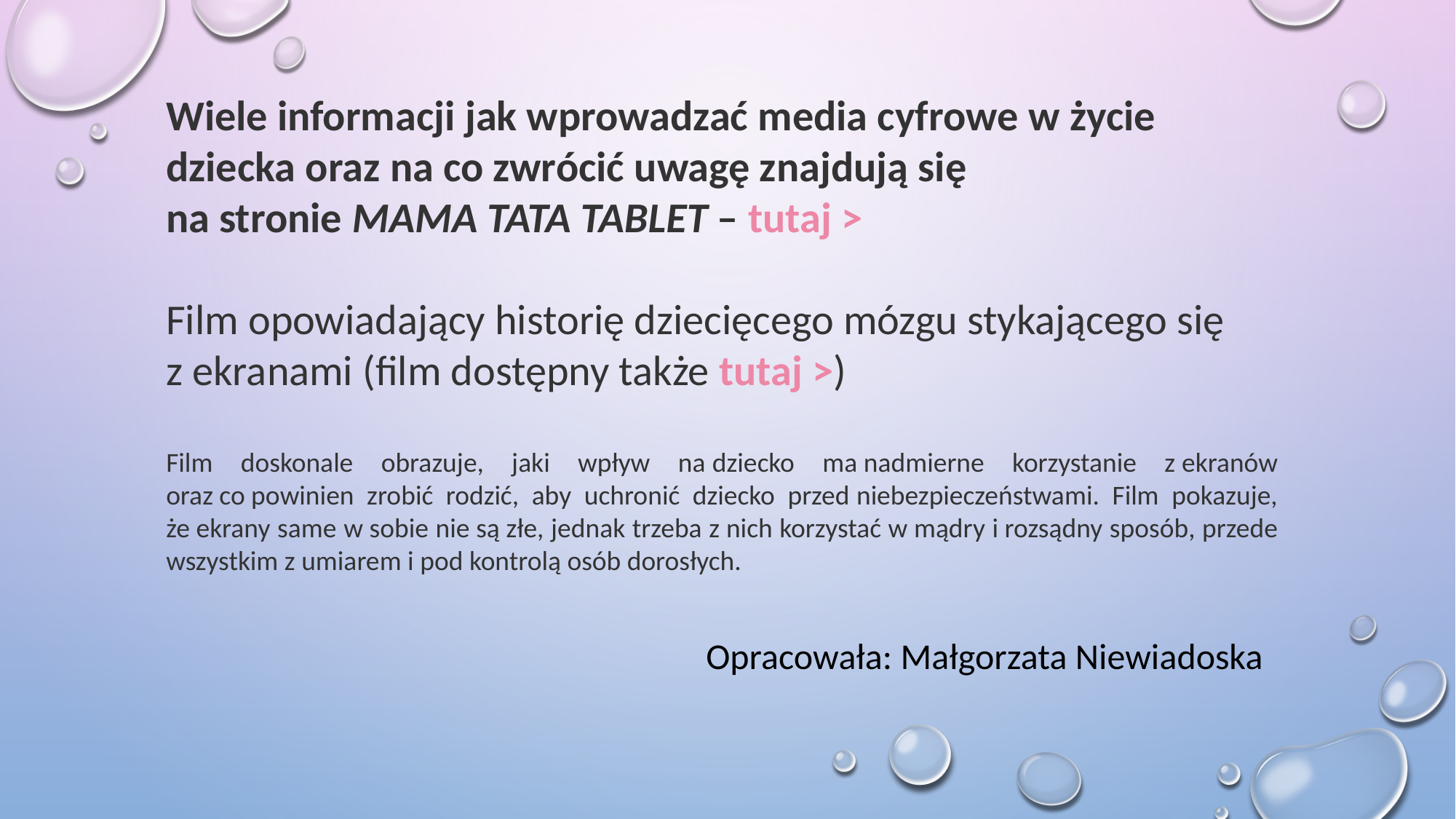

Wiele informacji jak wprowadzać media cyfrowe w życie dziecka oraz na co zwrócić uwagę znajdują się na stronie MAMA TATA TABLET – tutaj >

Film opowiadający historię dziecięcego mózgu stykającego się z ekranami (film dostępny także tutaj >)

Film doskonale obrazuje, jaki wpływ na dziecko ma nadmierne korzystanie z ekranów oraz co powinien zrobić rodzić, aby uchronić dziecko przed niebezpieczeństwami. Film pokazuje, że ekrany same w sobie nie są złe, jednak trzeba z nich korzystać w mądry i rozsądny sposób, przede wszystkim z umiarem i pod kontrolą osób dorosłych.
                                                        Opracowała: Małgorzata Niewiadoska